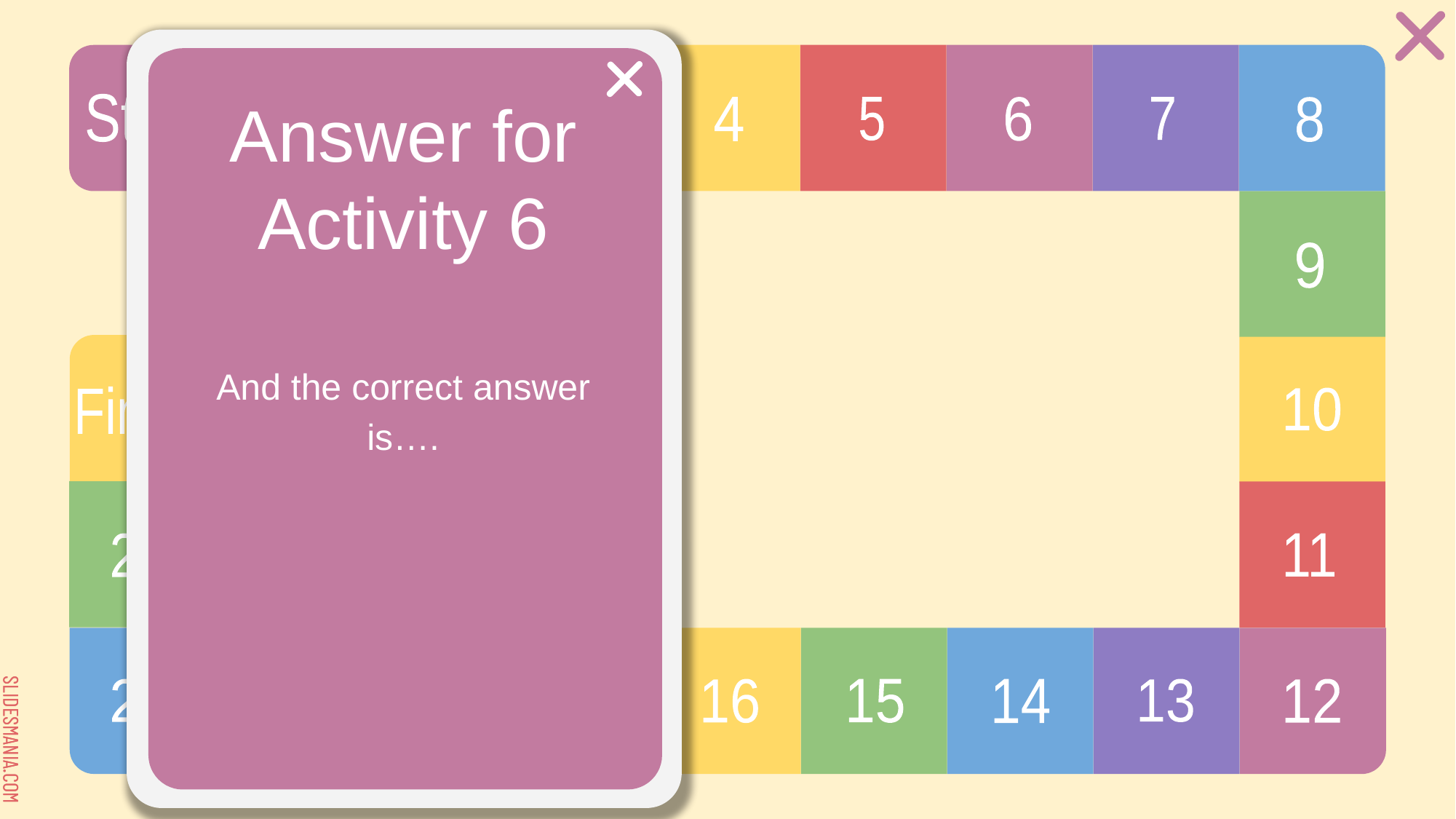

# Answer for Activity 6
And the correct answer is….